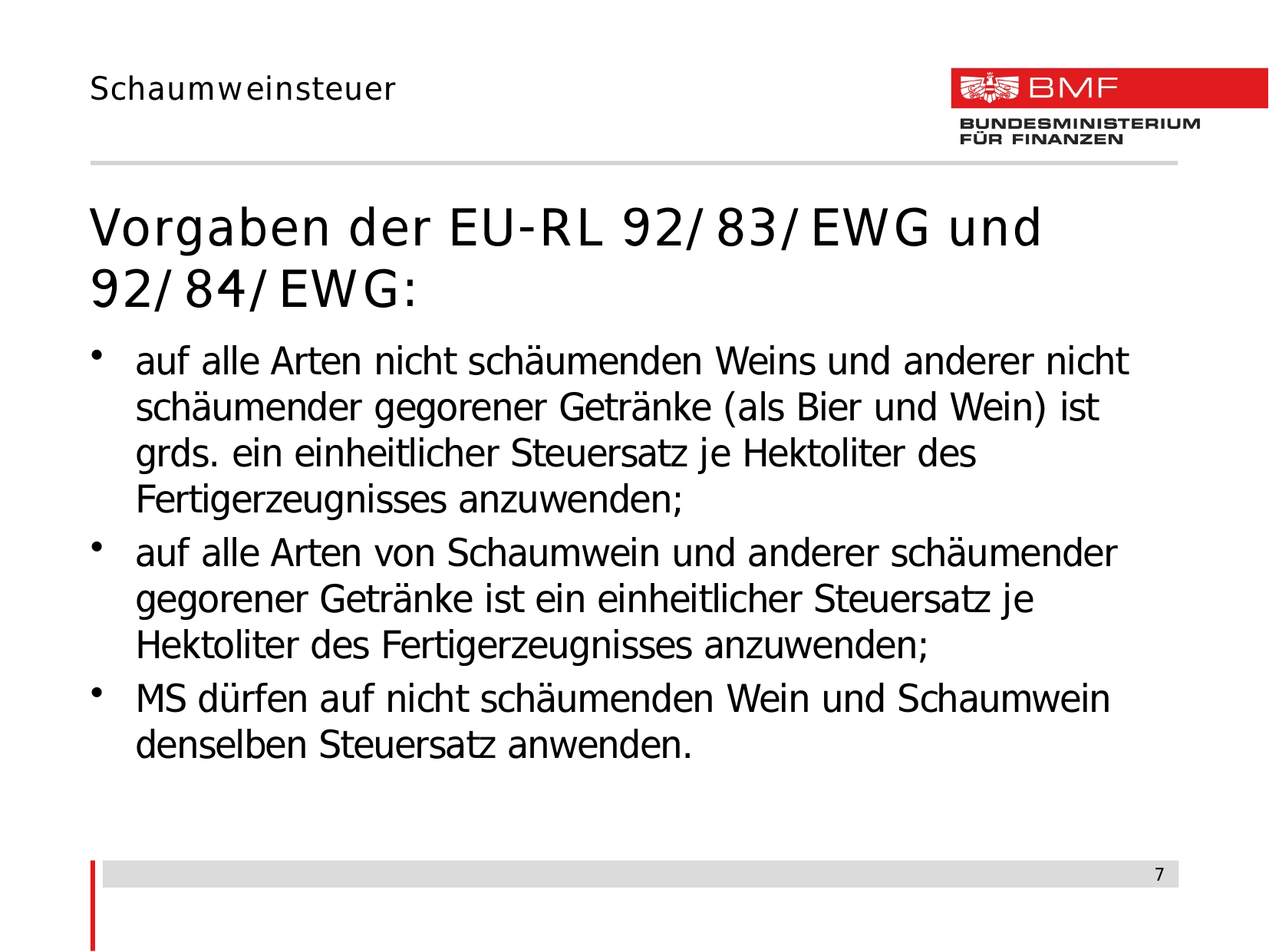

# Schaumweinsteuer
Vorgaben der EU-RL 92/83/EWG und 92/84/EWG:
auf alle Arten nicht schäumenden Weins und anderer nicht schäumender gegorener Getränke (als Bier und Wein) ist grds. ein einheitlicher Steuersatz je Hektoliter des Fertigerzeugnisses anzuwenden;
auf alle Arten von Schaumwein und anderer schäumender gegorener Getränke ist ein einheitlicher Steuersatz je Hektoliter des Fertigerzeugnisses anzuwenden;
MS dürfen auf nicht schäumenden Wein und Schaumwein denselben Steuersatz anwenden.

7